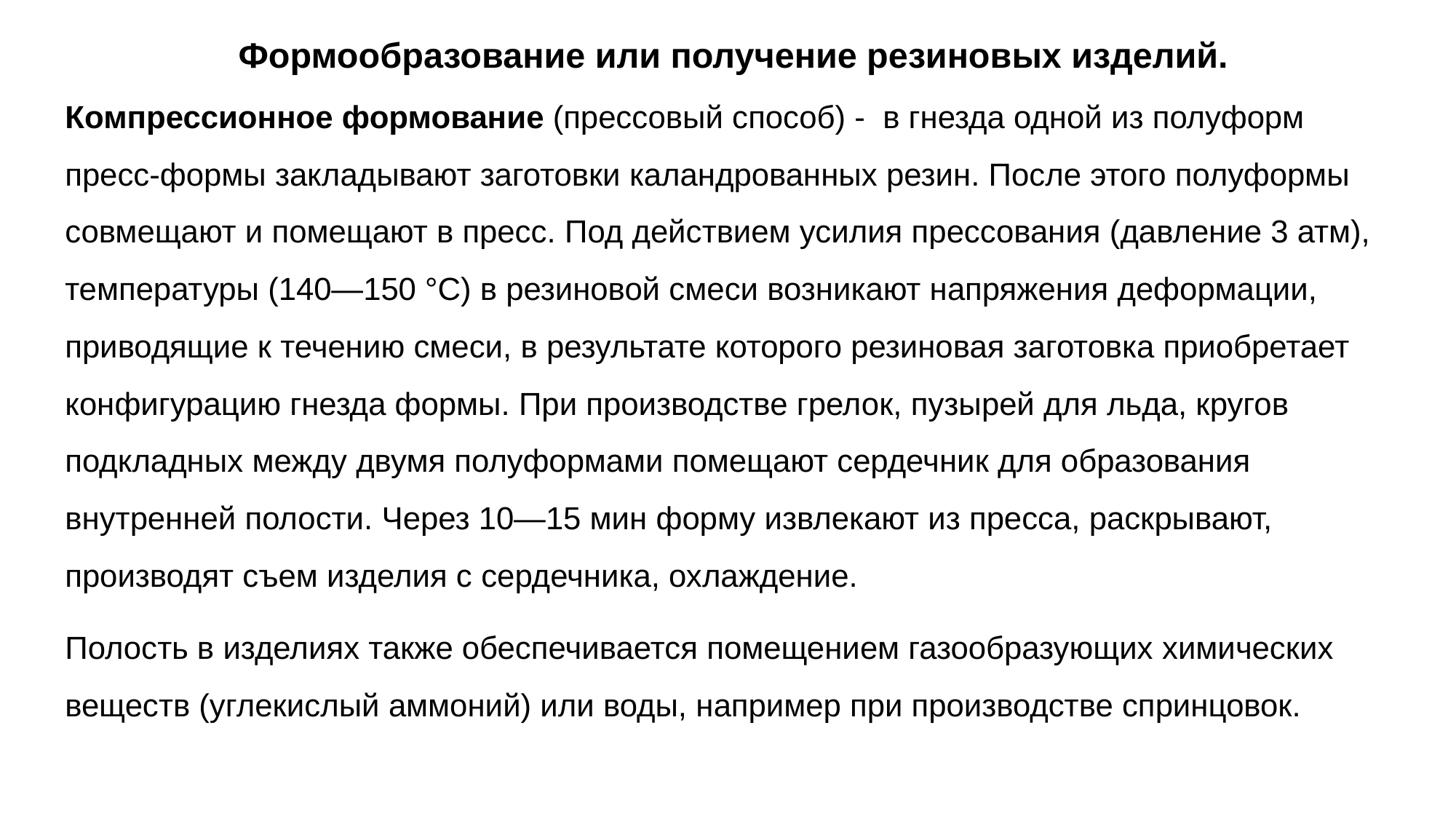

# Формообразование или получение резиновых изделий.
Компрессионное формование (прессовый способ) -  в гнезда одной из полуформ пресс-формы закладывают заготовки каландрованных резин. После этого полуформы совмещают и помещают в пресс. Под действием усилия прессования (давление 3 атм), температуры (140—150 °С) в резиновой смеси возникают напряжения деформации, приводящие к течению смеси, в результате которого резиновая заготовка приобретает конфигурацию гнезда формы. При производстве грелок, пузырей для льда, кругов подкладных между двумя полуформами помещают сердечник для образования внутренней полости. Через 10—15 мин форму извлекают из пресса, раскрывают, производят съем изделия с сердечника, охлаждение.
Полость в изделиях также обеспечивается помещением газообразующих химических веществ (углекислый аммоний) или воды, например при производстве спринцовок.